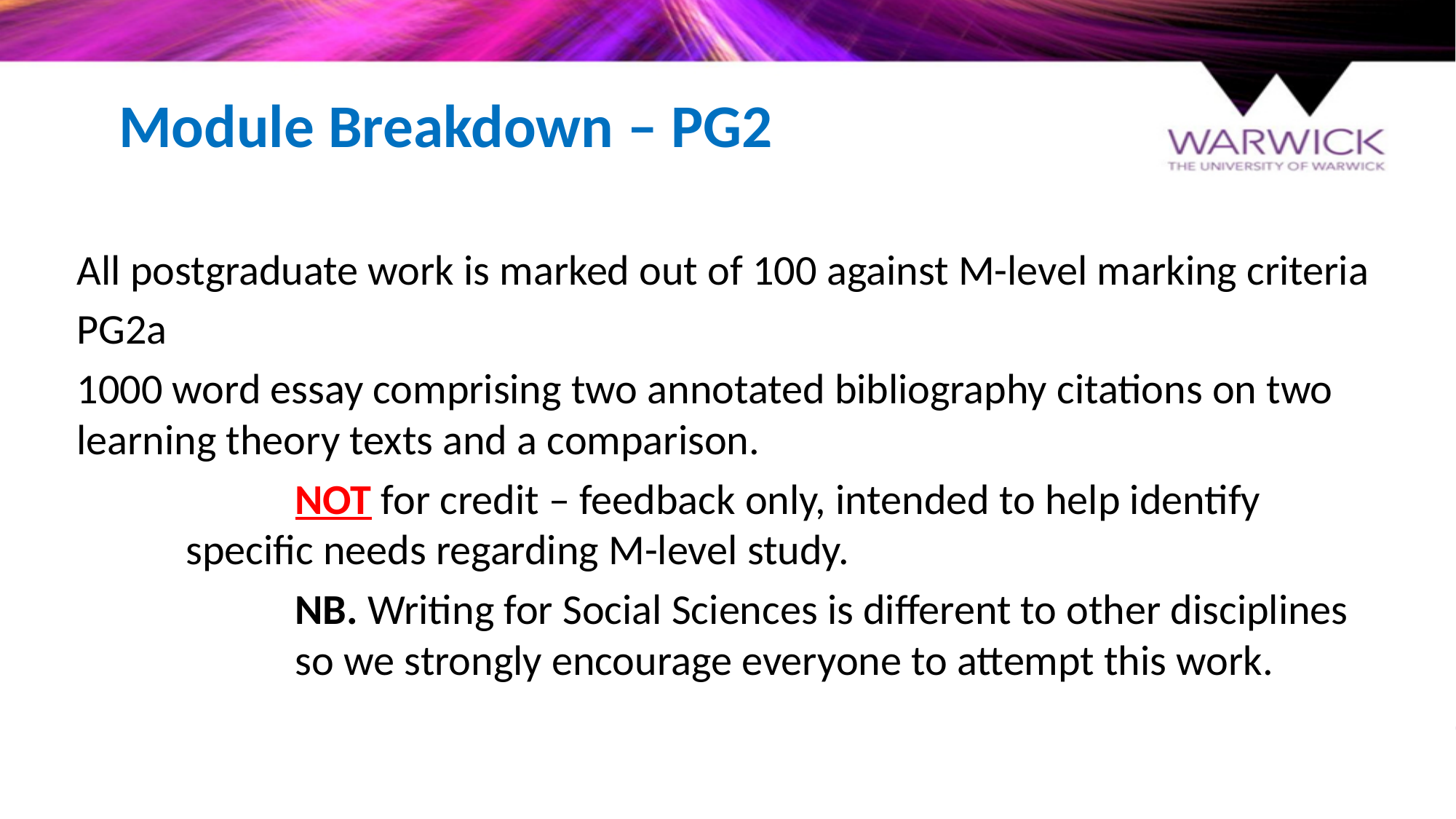

# Module Breakdown – PG2
All postgraduate work is marked out of 100 against M-level marking criteria
PG2a
1000 word essay comprising two annotated bibliography citations on two learning theory texts and a comparison.
		NOT for credit – feedback only, intended to help identify 		specific needs regarding M-level study.
		NB. Writing for Social Sciences is different to other disciplines 		so we strongly encourage everyone to attempt this work.